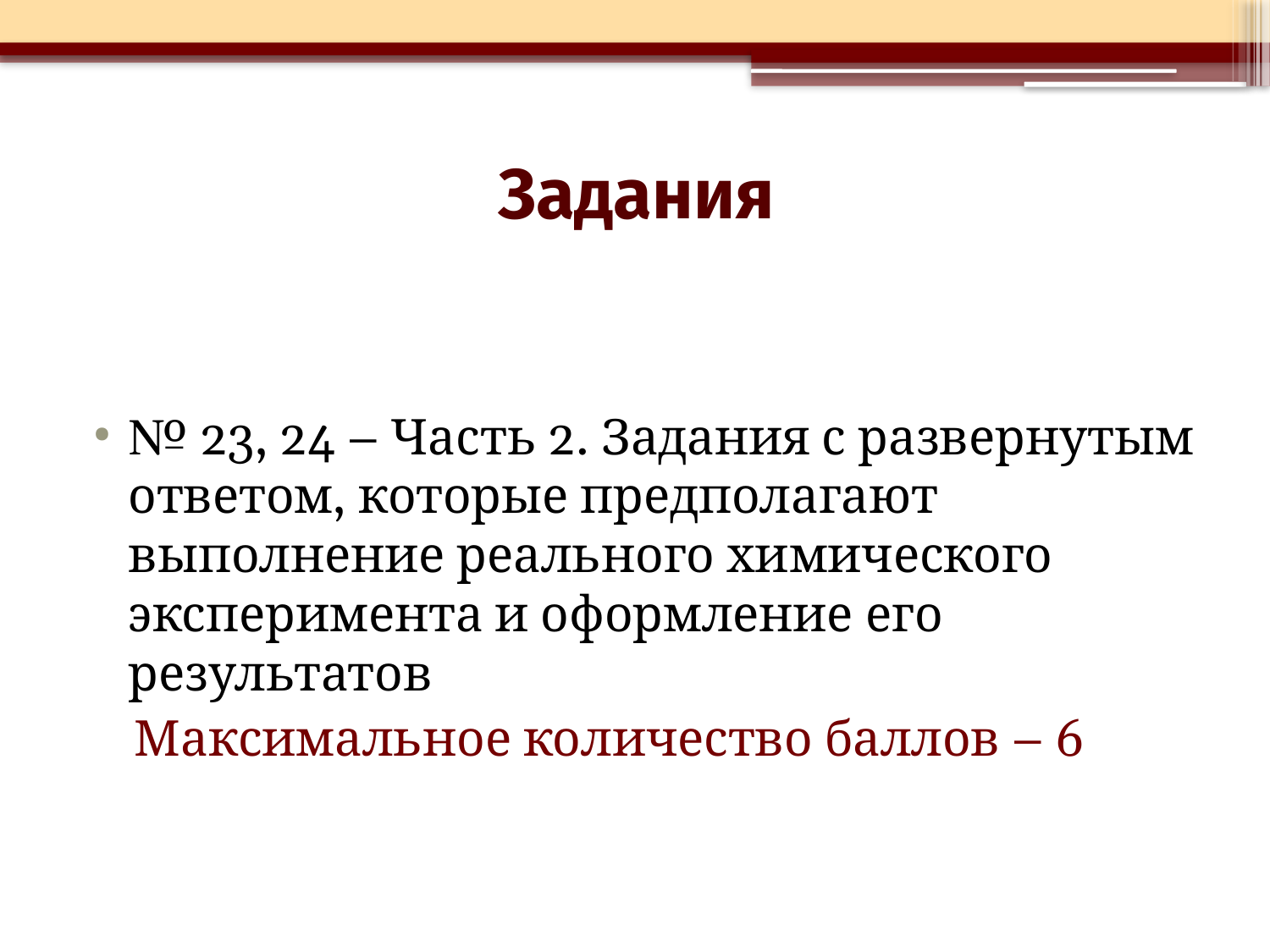

# Задания

№ 23, 24 – Часть 2. Задания с развернутым ответом, которые предполагают выполнение реального химического эксперимента и оформление его результатов
Максимальное количество баллов – 6